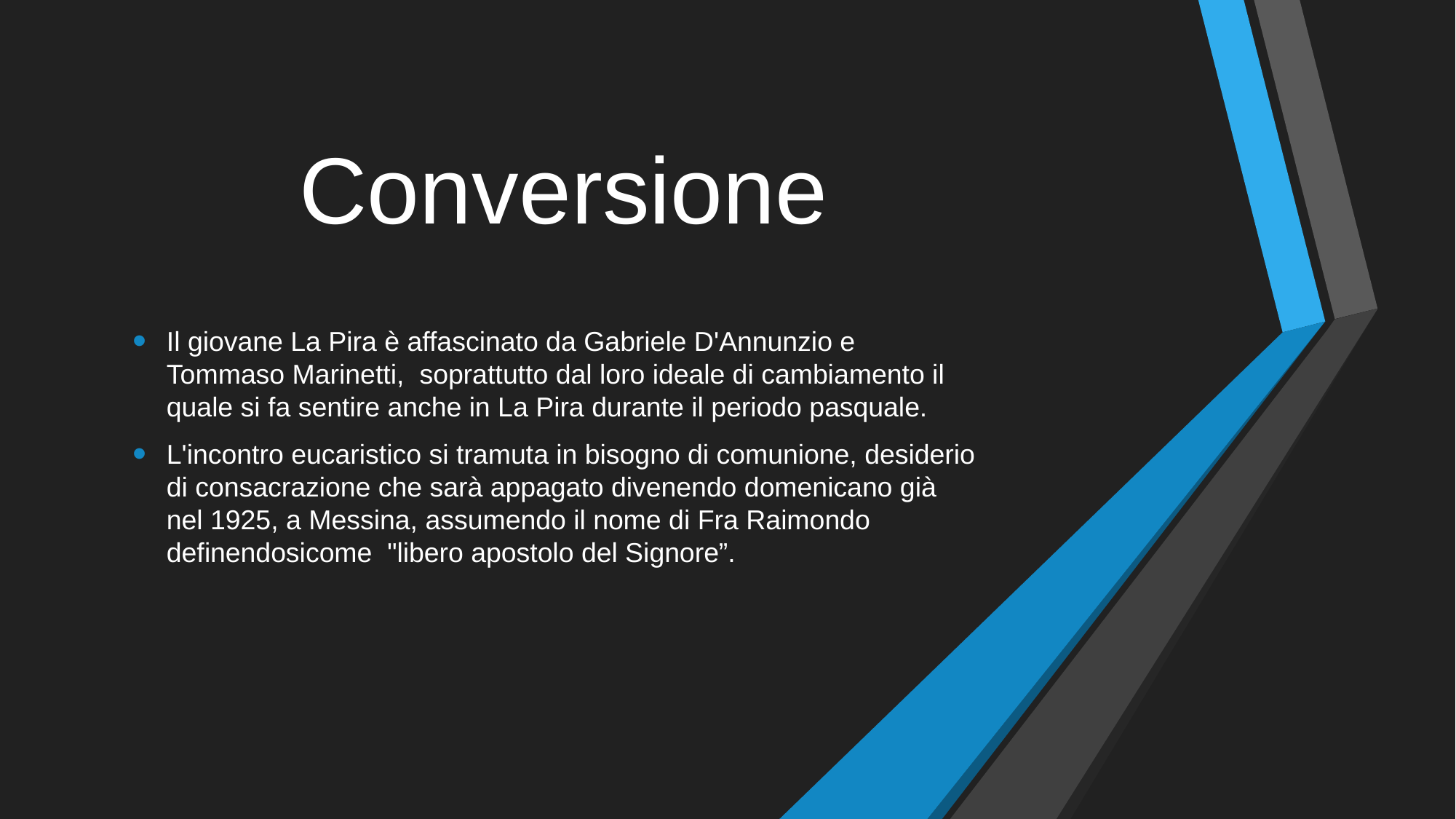

# Conversione
Il giovane La Pira è affascinato da Gabriele D'Annunzio e Tommaso Marinetti,  soprattutto dal loro ideale di cambiamento il quale si fa sentire anche in La Pira durante il periodo pasquale.
L'incontro eucaristico si tramuta in bisogno di comunione, desiderio di consacrazione che sarà appagato divenendo domenicano già nel 1925, a Messina, assumendo il nome di Fra Raimondo definendosicome  "libero apostolo del Signore”.